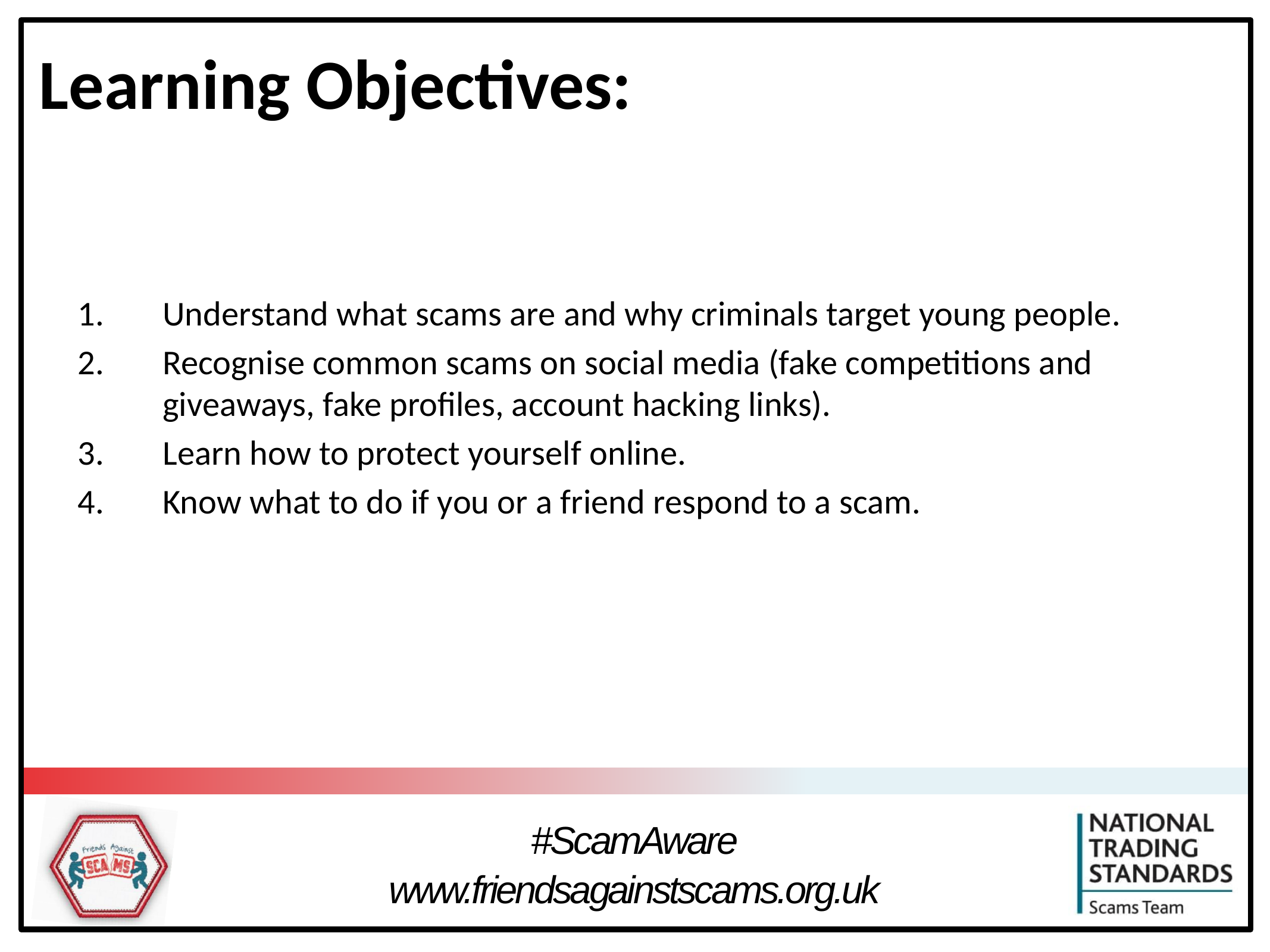

# Learning Objectives:
Understand what scams are and why criminals target young people.
Recognise common scams on social media (fake competitions and giveaways, fake profiles, account hacking links).
Learn how to protect yourself online.
Know what to do if you or a friend respond to a scam.